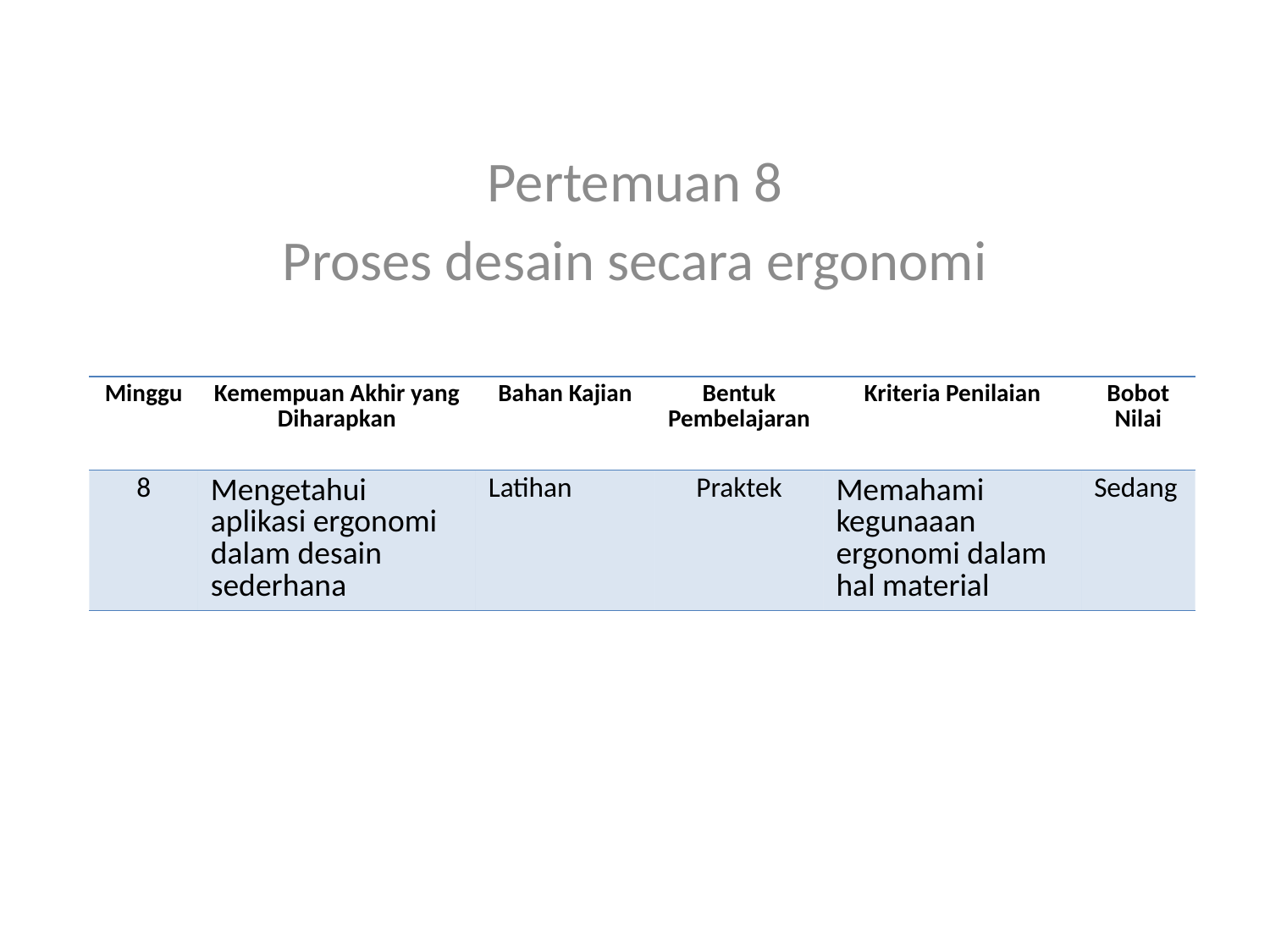

Pertemuan 8
Proses desain secara ergonomi
| Minggu | Kemempuan Akhir yang Diharapkan | Bahan Kajian | Bentuk Pembelajaran | Kriteria Penilaian | Bobot Nilai |
| --- | --- | --- | --- | --- | --- |
| 8 | Mengetahui aplikasi ergonomi dalam desain sederhana | Latihan | Praktek | Memahami kegunaaan ergonomi dalam hal material | Sedang |